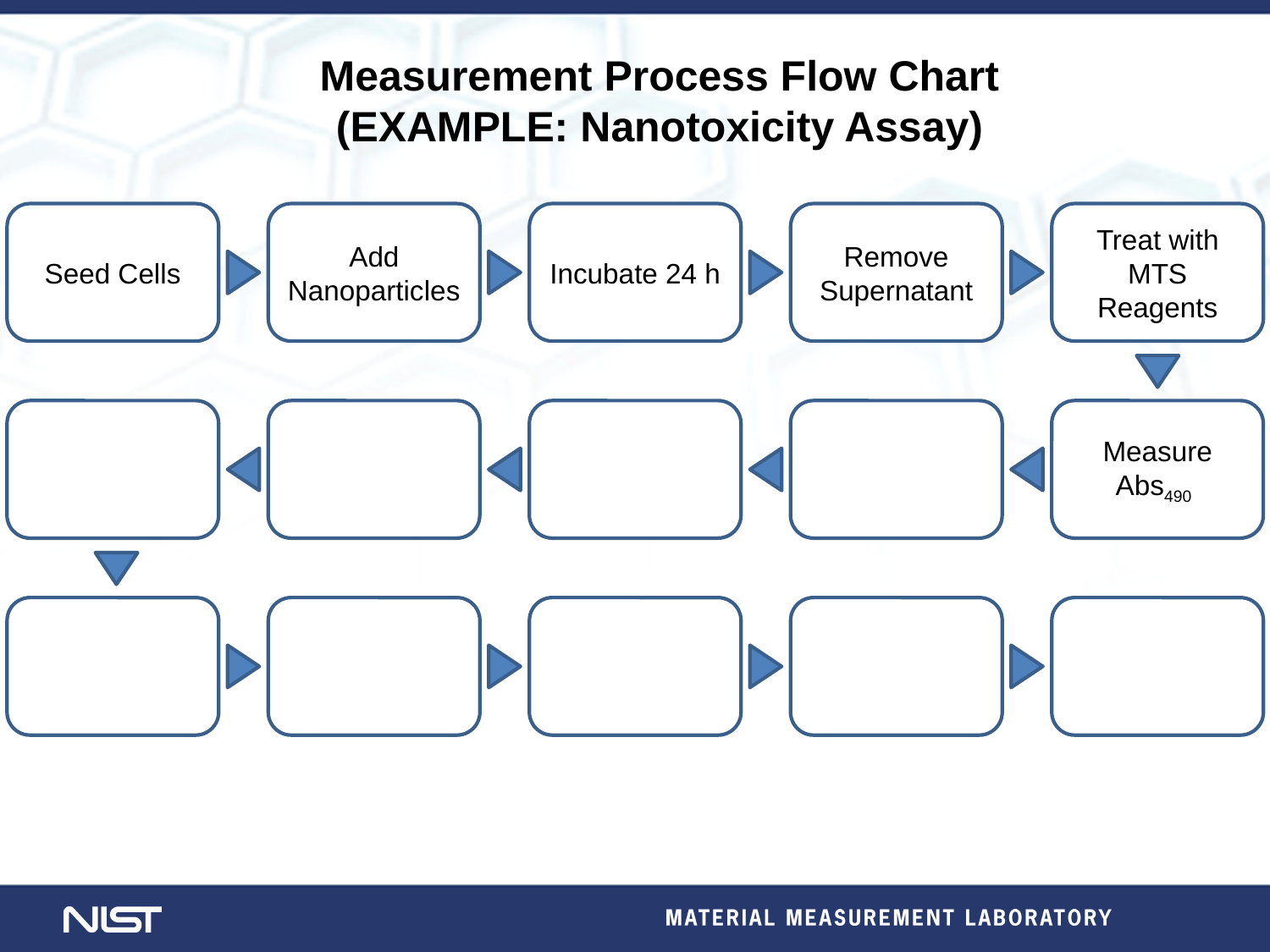

Measurement Process Flow Chart
(EXAMPLE: Nanotoxicity Assay)
Seed Cells
Add Nanoparticles
Incubate 24 h
Remove Supernatant
Treat with MTS Reagents

Measure Abs490